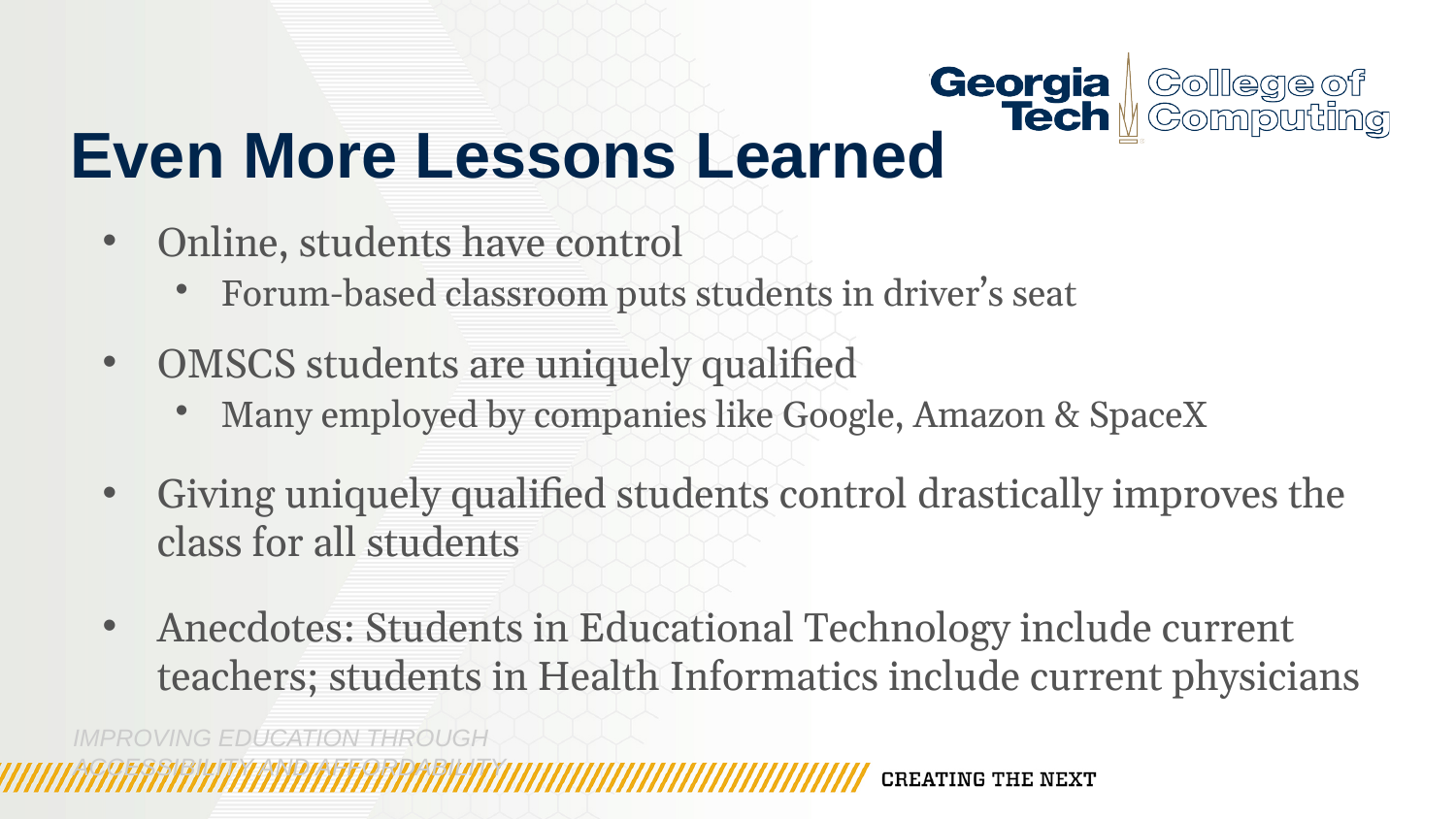

# Even More Lessons Learned
Online, students have control
Forum-based classroom puts students in driver’s seat
OMSCS students are uniquely qualified
Many employed by companies like Google, Amazon & SpaceX
Giving uniquely qualified students control drastically improves the class for all students
Anecdotes: Students in Educational Technology include current teachers; students in Health Informatics include current physicians
Improving Education through Accessibility and Affordability